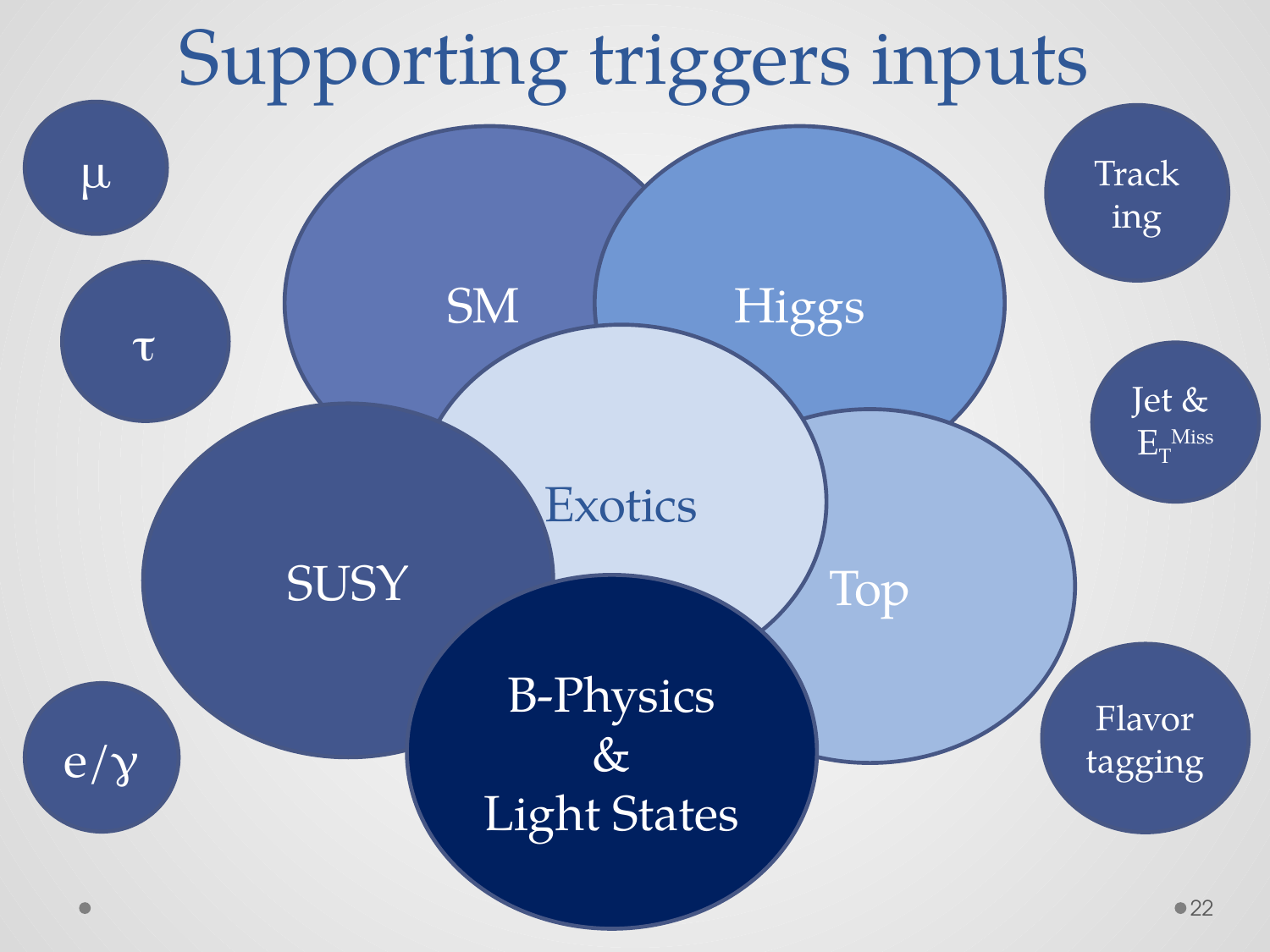

# Supporting triggers inputs
µ
Track
ing
SM
Higgs
τ
Exotics
Jet &
ETMiss
SUSY
Top
B-Physics
&
Light States
Flavor tagging
e/γ

22